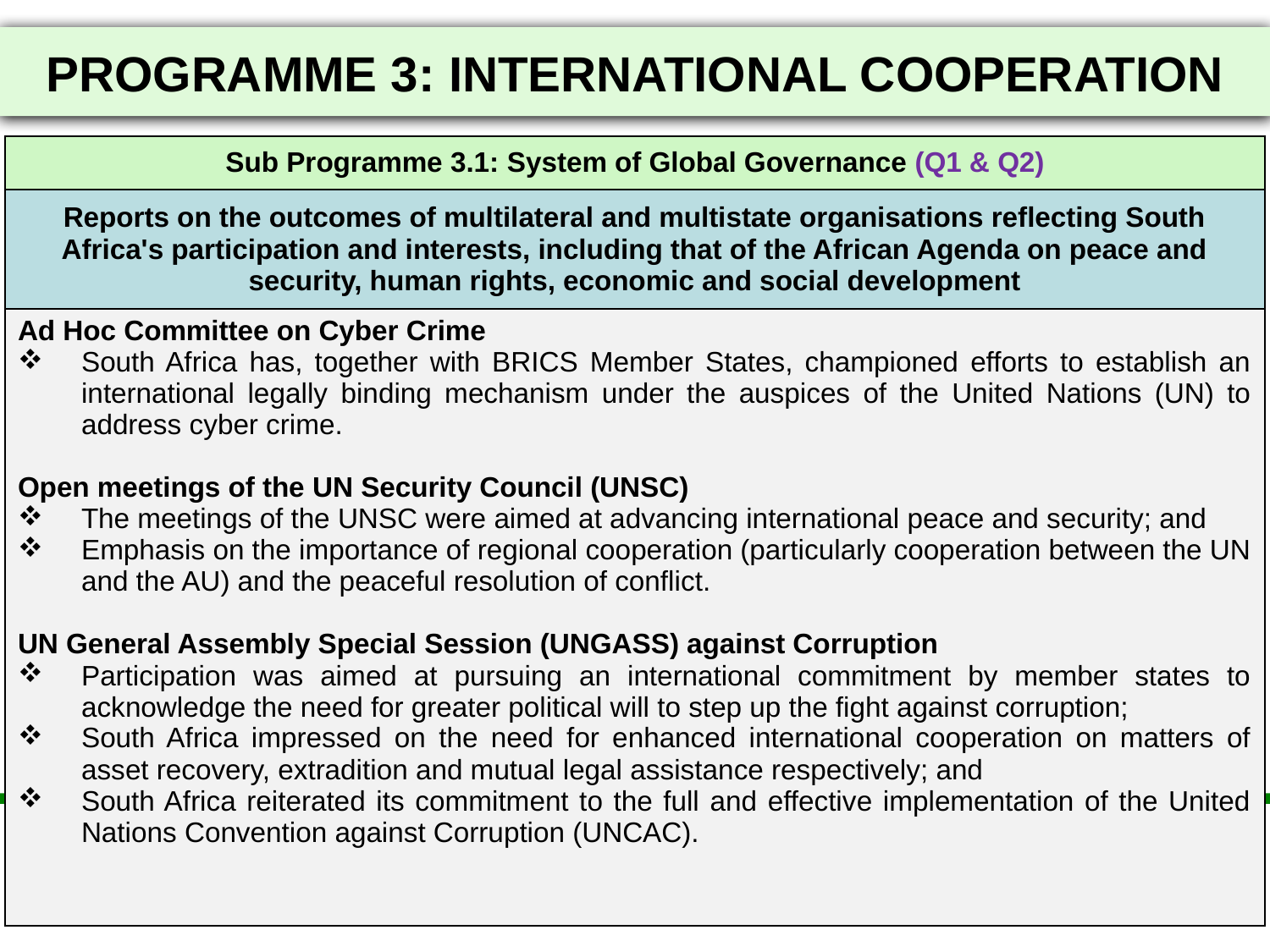

# PROGRAMME 3: INTERNATIONAL COOPERATION
| Sub Programme 3.1: System of Global Governance (Q1 & Q2) |
| --- |
| Reports on the outcomes of multilateral and multistate organisations reflecting South Africa's participation and interests, including that of the African Agenda on peace and security, human rights, economic and social development |
| Ad Hoc Committee on Cyber Crime South Africa has, together with BRICS Member States, championed efforts to establish an international legally binding mechanism under the auspices of the United Nations (UN) to address cyber crime. Open meetings of the UN Security Council (UNSC) The meetings of the UNSC were aimed at advancing international peace and security; and Emphasis on the importance of regional cooperation (particularly cooperation between the UN and the AU) and the peaceful resolution of conflict. UN General Assembly Special Session (UNGASS) against Corruption Participation was aimed at pursuing an international commitment by member states to acknowledge the need for greater political will to step up the fight against corruption; South Africa impressed on the need for enhanced international cooperation on matters of asset recovery, extradition and mutual legal assistance respectively; and South Africa reiterated its commitment to the full and effective implementation of the United Nations Convention against Corruption (UNCAC). |
19